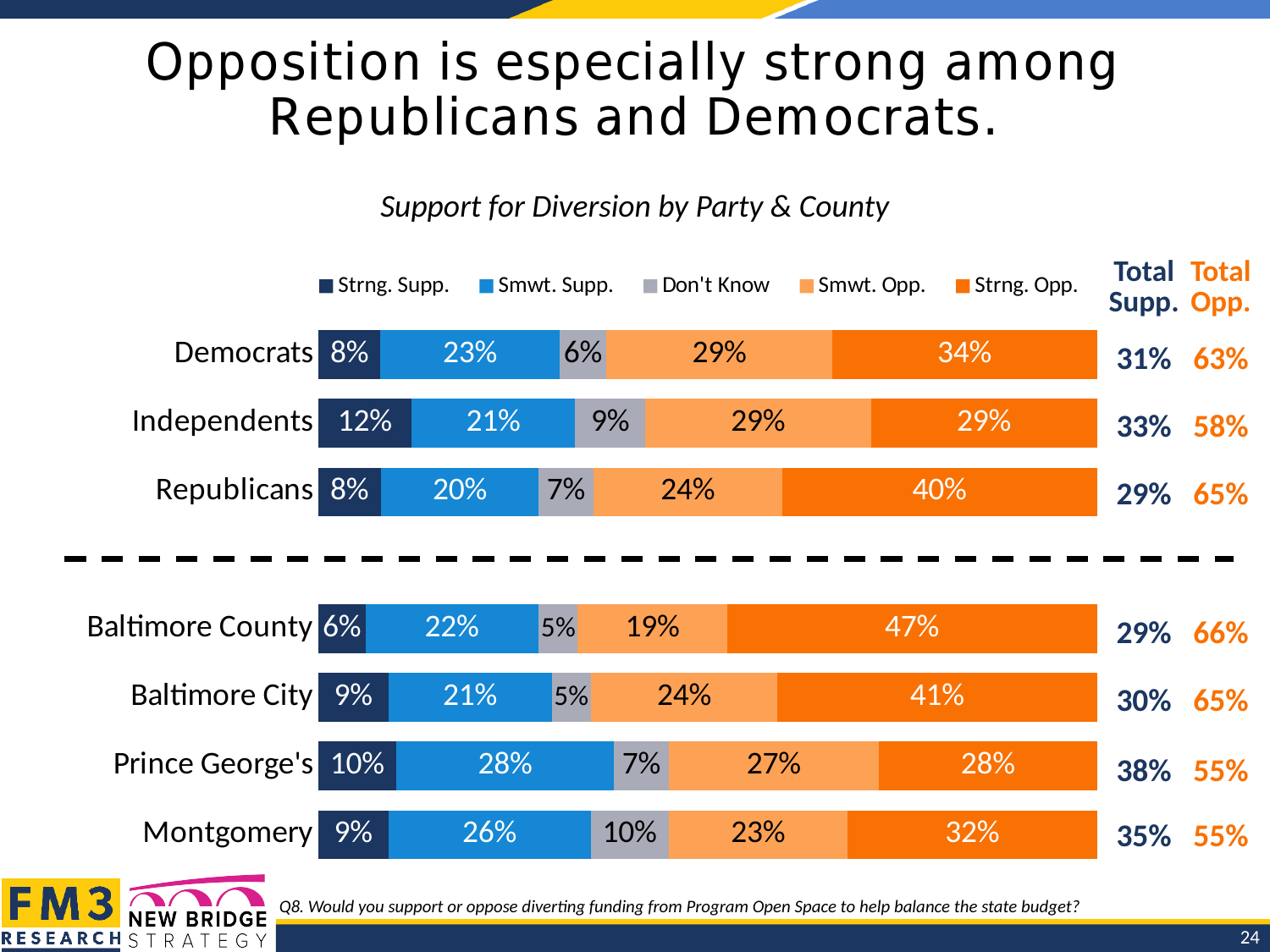

# Opposition is especially strong among Republicans and Democrats.
Support for Diversion by Party & County
| Total Supp. | Total Opp. |
| --- | --- |
| 31% | 63% |
| 33% | 58% |
| 29% | 65% |
|  |  |
| 29% | 66% |
| 30% | 65% |
| 38% | 55% |
| 35% | 55% |

### Chart

| Category | Strng. Supp. | Smwt. Supp. | Don't Know | Smwt. Opp. | Strng. Opp. |
|---|---|---|---|---|---|
| Democrats | 0.08 | 0.23 | 0.06 | 0.29 | 0.34 |
| Independents | 0.12 | 0.21 | 0.09 | 0.29 | 0.29 |
| Republicans | 0.08 | 0.2 | 0.07 | 0.24 | 0.4 |
|  | None | None | None | None | None |
| Baltimore County | 0.06 | 0.22 | 0.05 | 0.19 | 0.47 |
| Baltimore City | 0.09 | 0.21 | 0.05 | 0.24 | 0.41 |
| Prince George's | 0.1 | 0.28 | 0.07 | 0.27 | 0.28 |
| Montgomery | 0.09 | 0.26 | 0.1 | 0.23 | 0.32 |
Q8. Would you support or oppose diverting funding from Program Open Space to help balance the state budget?